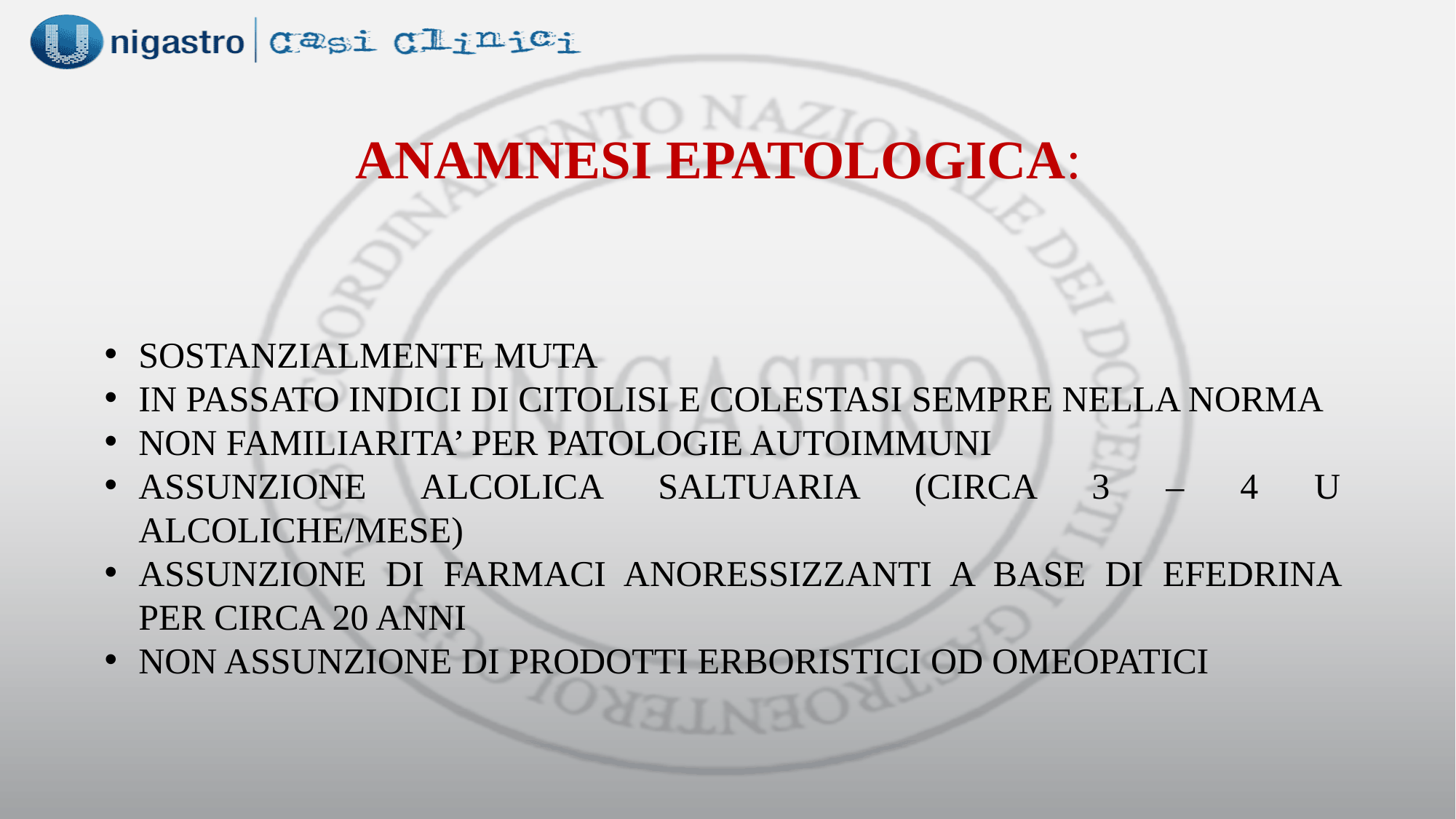

ANAMNESI EPATOLOGICA:
SOSTANZIALMENTE MUTA
IN PASSATO INDICI DI CITOLISI E COLESTASI SEMPRE NELLA NORMA
NON FAMILIARITA’ PER PATOLOGIE AUTOIMMUNI
ASSUNZIONE ALCOLICA SALTUARIA (CIRCA 3 – 4 U ALCOLICHE/MESE)
ASSUNZIONE DI FARMACI ANORESSIZZANTI A BASE DI EFEDRINA PER CIRCA 20 ANNI
NON ASSUNZIONE DI PRODOTTI ERBORISTICI OD OMEOPATICI